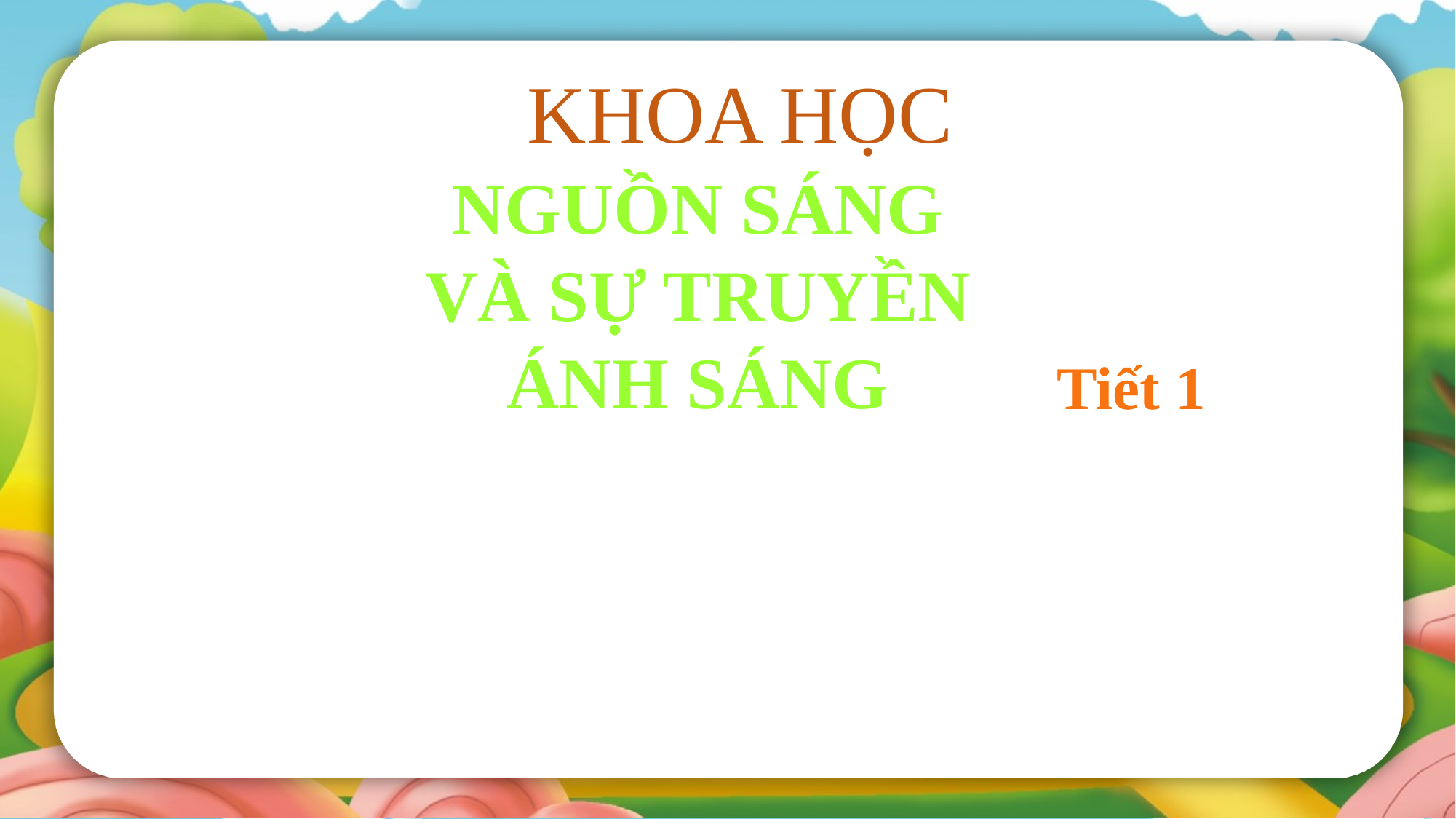

KHOA HỌC
NGUỒN SÁNG VÀ SỰ TRUYỀN ÁNH SÁNG
Tiết 1